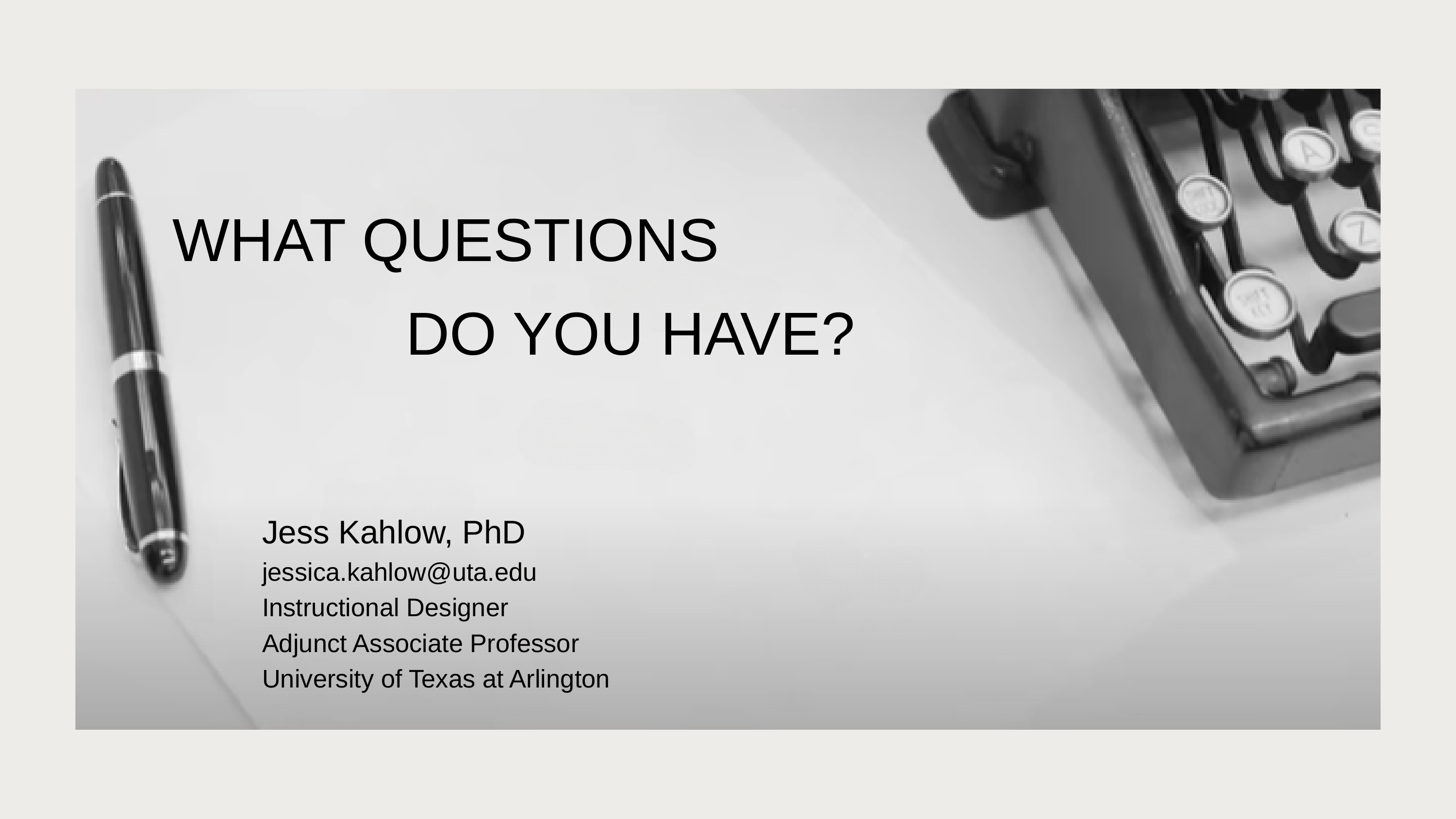

WHAT QUESTIONS
DO YOU HAVE?
Jess Kahlow, PhD
jessica.kahlow@uta.edu
Instructional Designer
Adjunct Associate Professor
University of Texas at Arlington